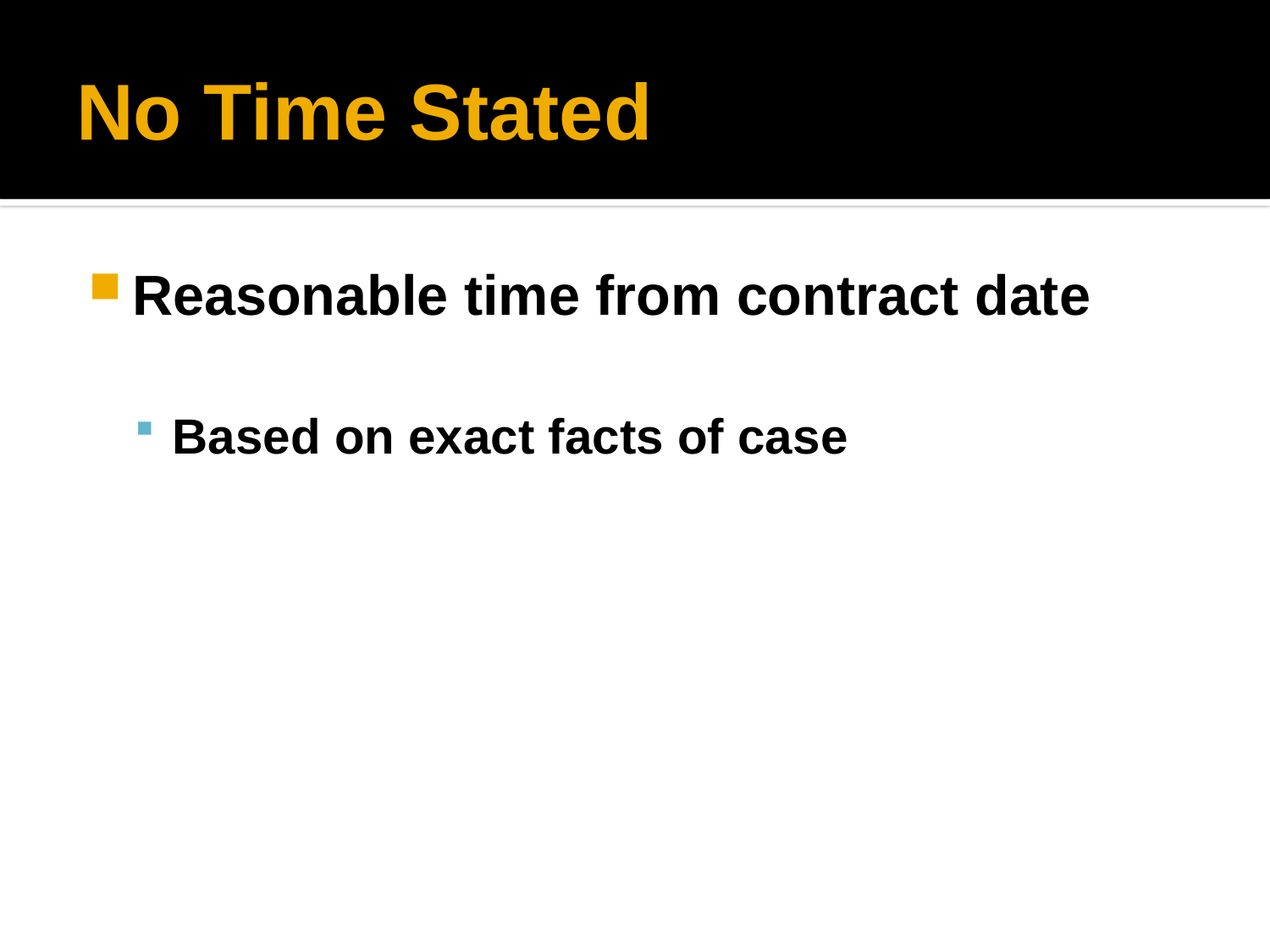

# No Time Stated
Reasonable time from contract date

Based on exact facts of case